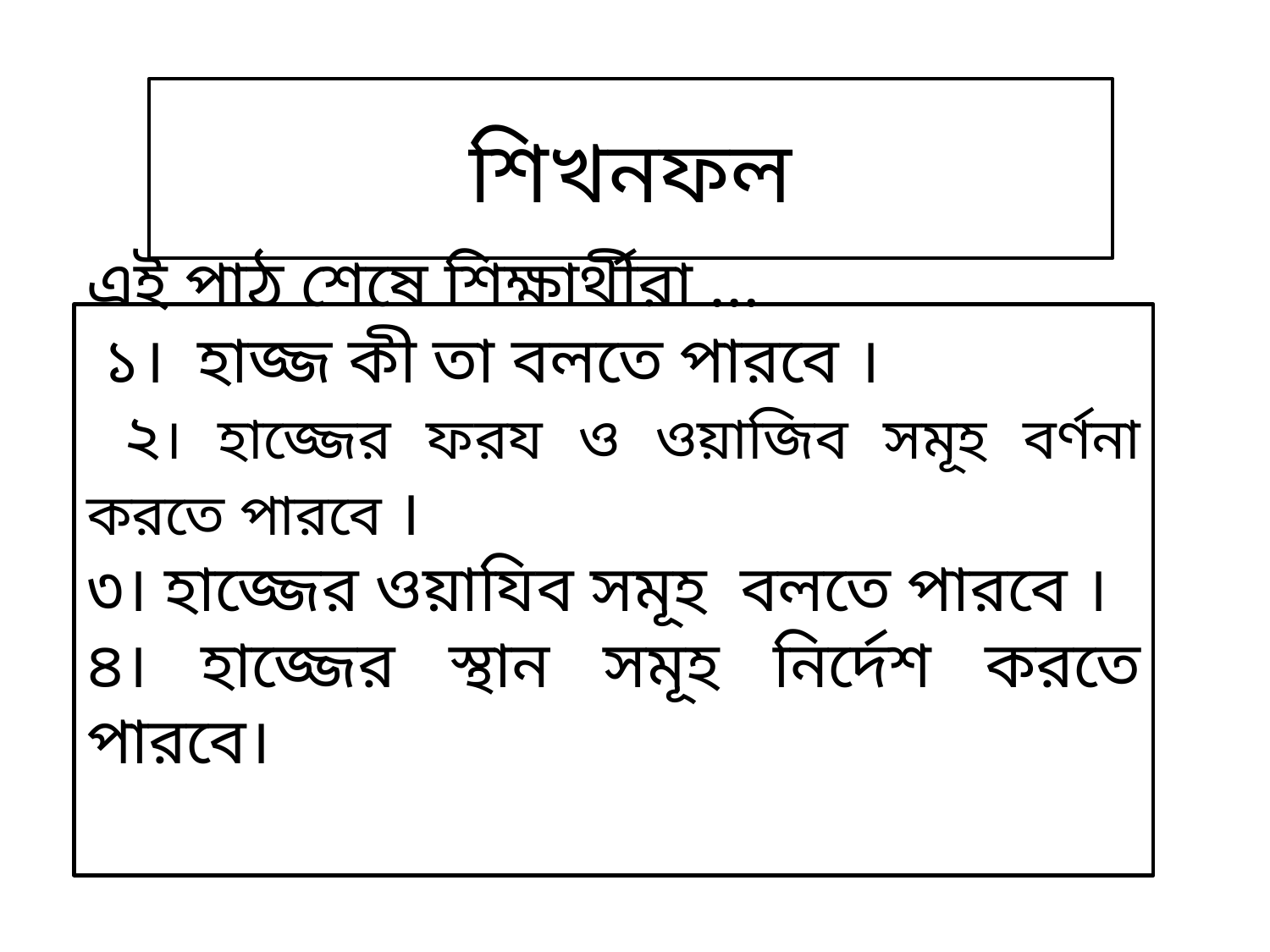

শিখনফল
এই পাঠ শেষে শিক্ষার্থীরা …
 ১।  হাজ্জ কী তা বলতে পারবে ।
 ২। হাজ্জের ফরয ও ওয়াজিব সমূহ বর্ণনা করতে পারবে ।
৩। হাজ্জের ওয়াযিব সমূহ  বলতে পারবে ।
৪। হাজ্জের স্থান সমূহ নির্দেশ করতে পারবে।